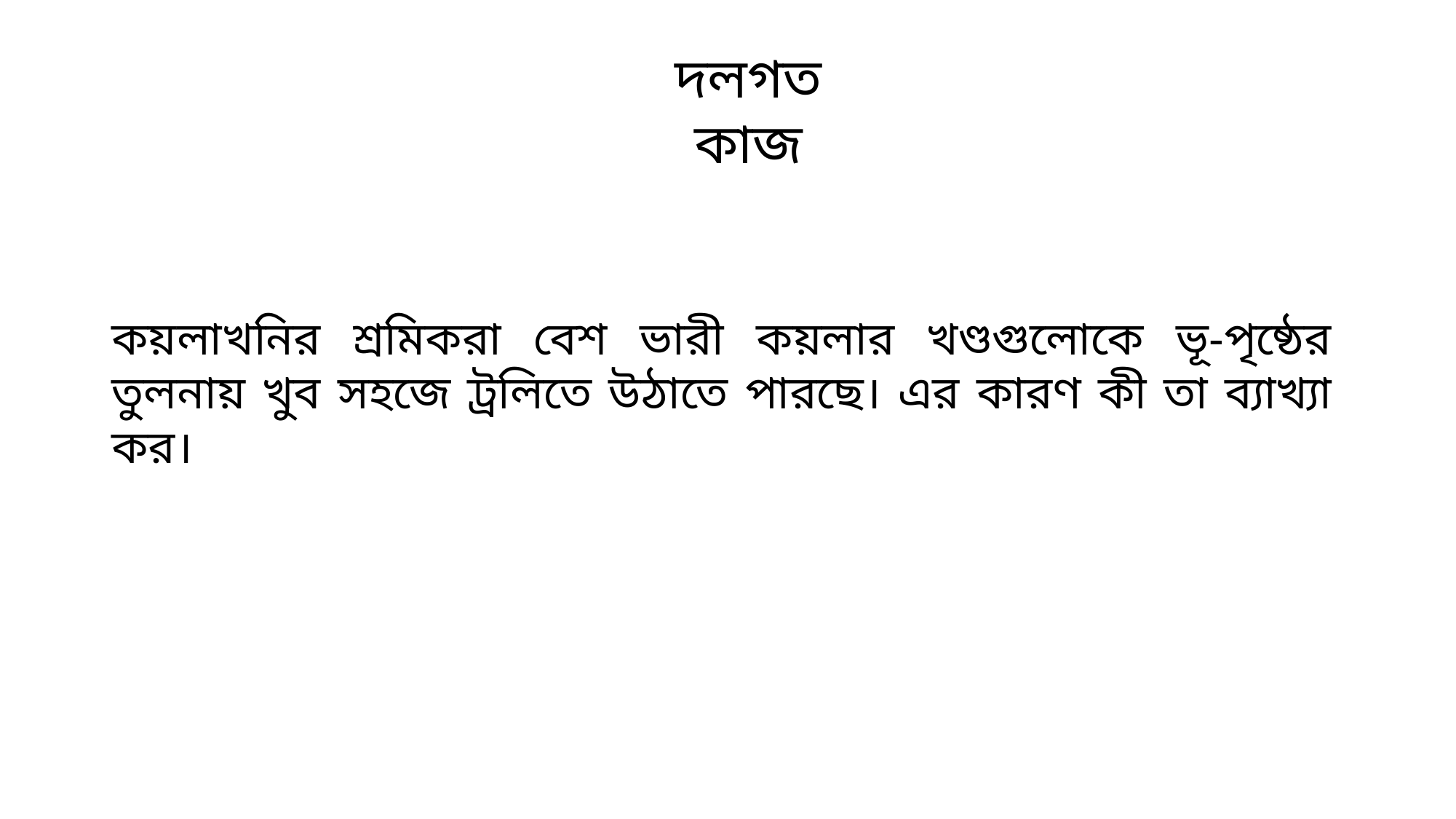

দলগত কাজ
কয়লাখনির শ্রমিকরা বেশ ভারী কয়লার খণ্ডগুলোকে ভূ-পৃষ্ঠের তুলনায় খুব সহজে ট্রলিতে উঠাতে পারছে। এর কারণ কী তা ব্যাখ্যা কর।